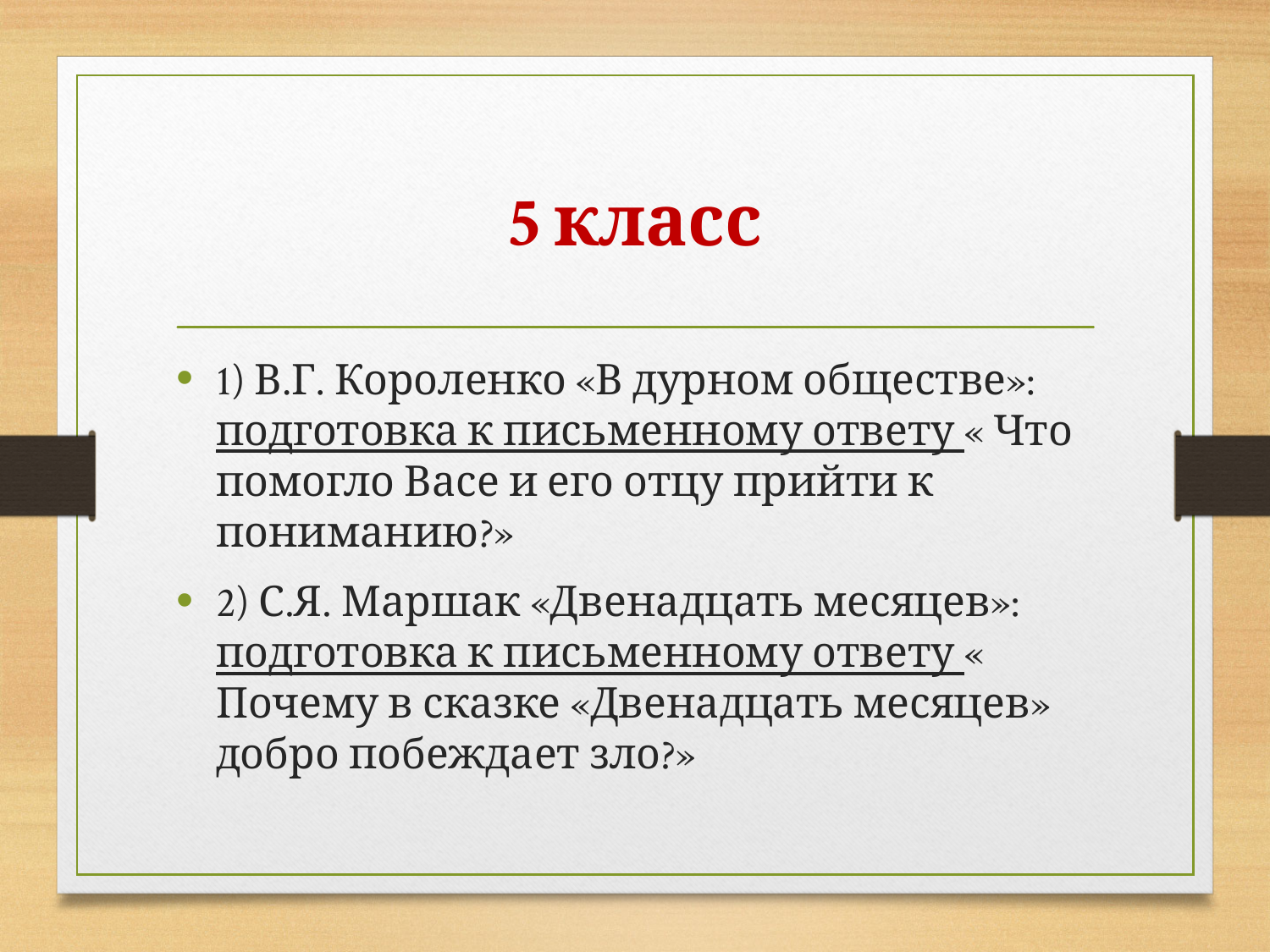

# 5 класс
1) В.Г. Короленко «В дурном обществе»: подготовка к письменному ответу « Что помогло Васе и его отцу прийти к пониманию?»
2) С.Я. Маршак «Двенадцать месяцев»: подготовка к письменному ответу « Почему в сказке «Двенадцать месяцев»  добро побеждает зло?»